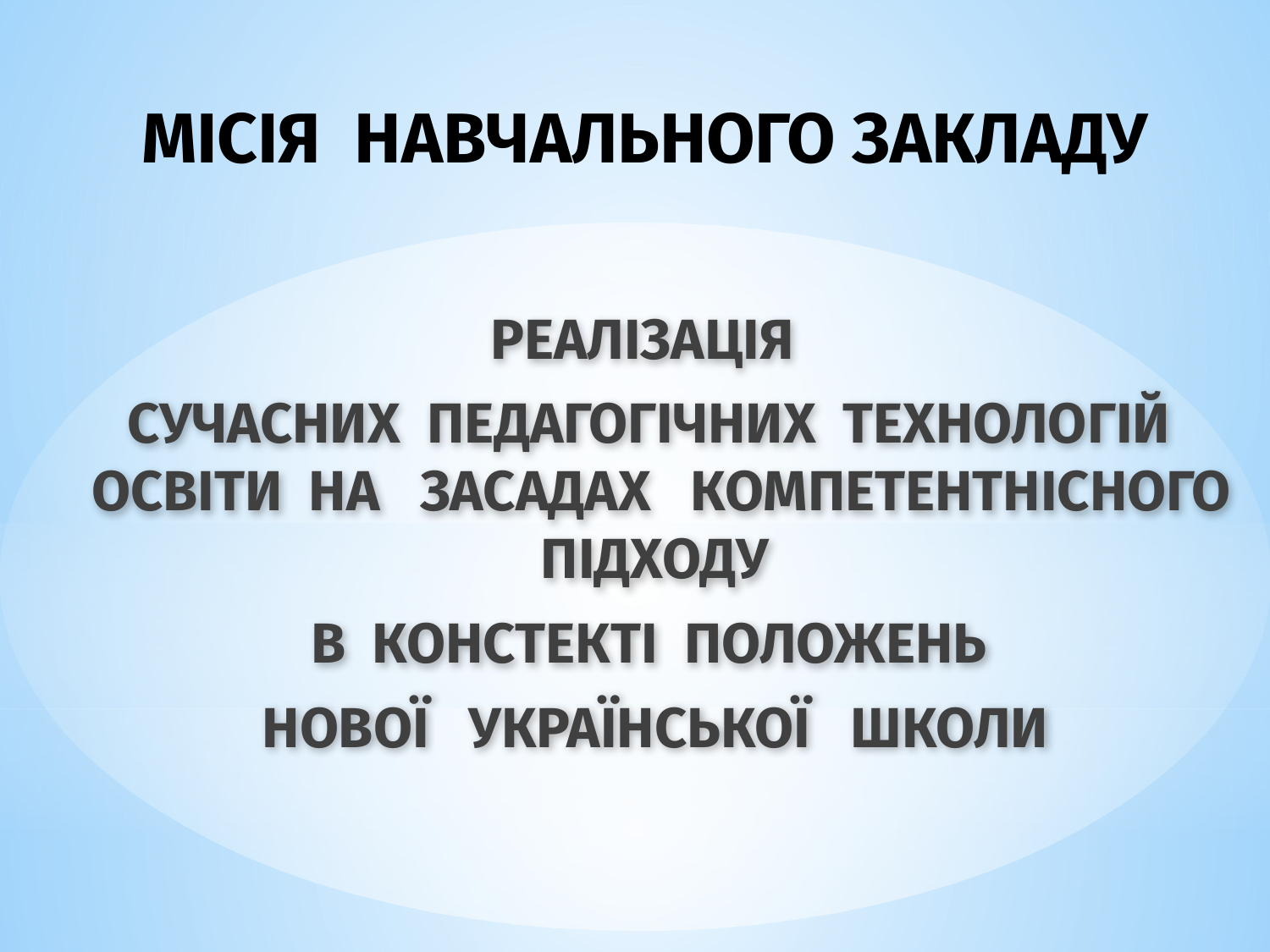

# МІСІЯ  НАВЧАЛЬНОГО ЗАКЛАДУ
РЕАЛІЗАЦІЯ
СУЧАСНИХ  ПЕДАГОГІЧНИХ  ТЕХНОЛОГІЙ  ОСВІТИ  НА   ЗАСАДАХ   КОМПЕТЕНТНІСНОГО  ПІДХОДУ
В  КОНСТЕКТІ  ПОЛОЖЕНЬ
НОВОЇ   УКРАЇНСЬКОЇ   ШКОЛИ